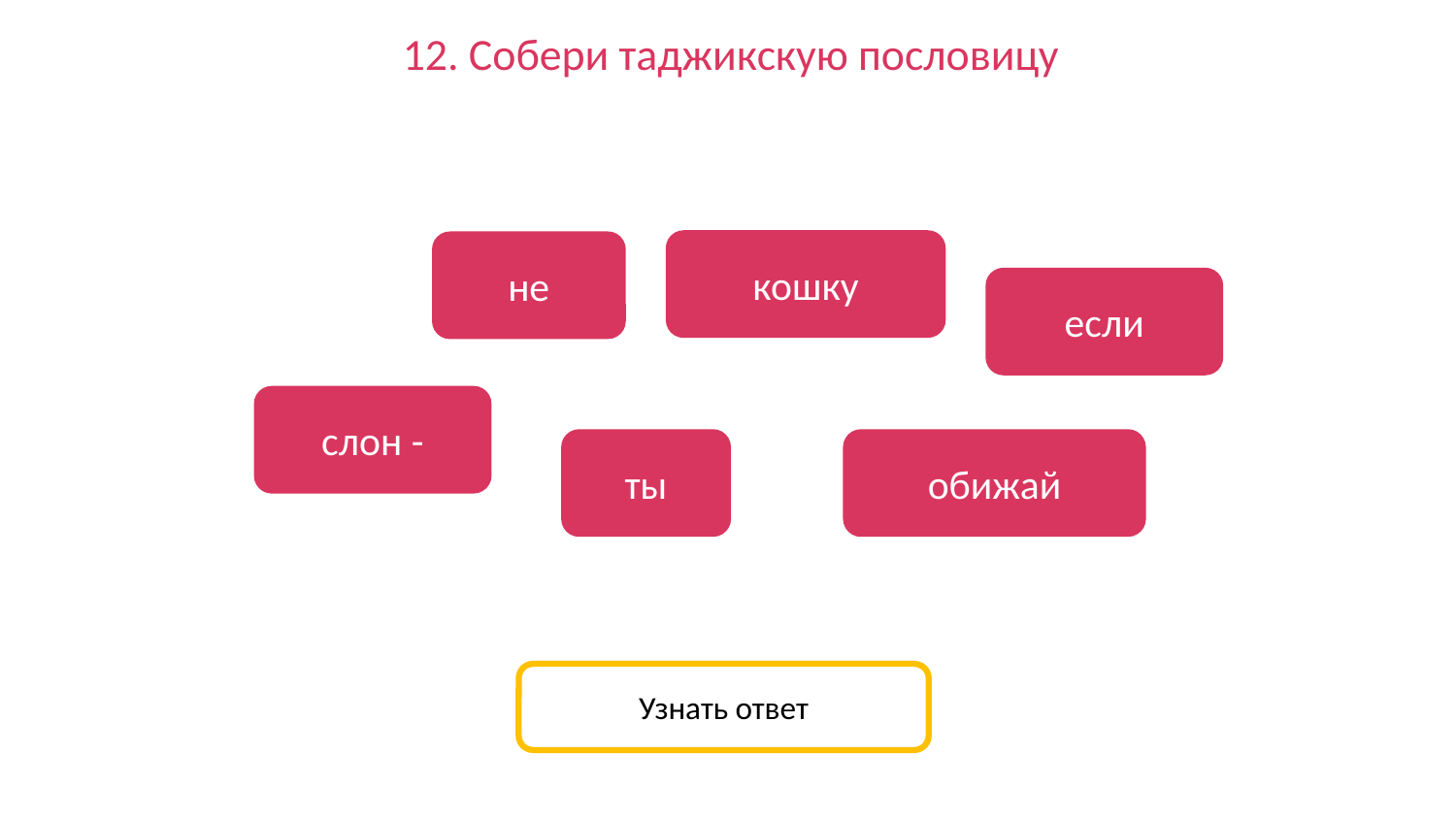

12. Собери таджикскую пословицу
кошку
не
если
слон -
ты
обижай
Узнать ответ